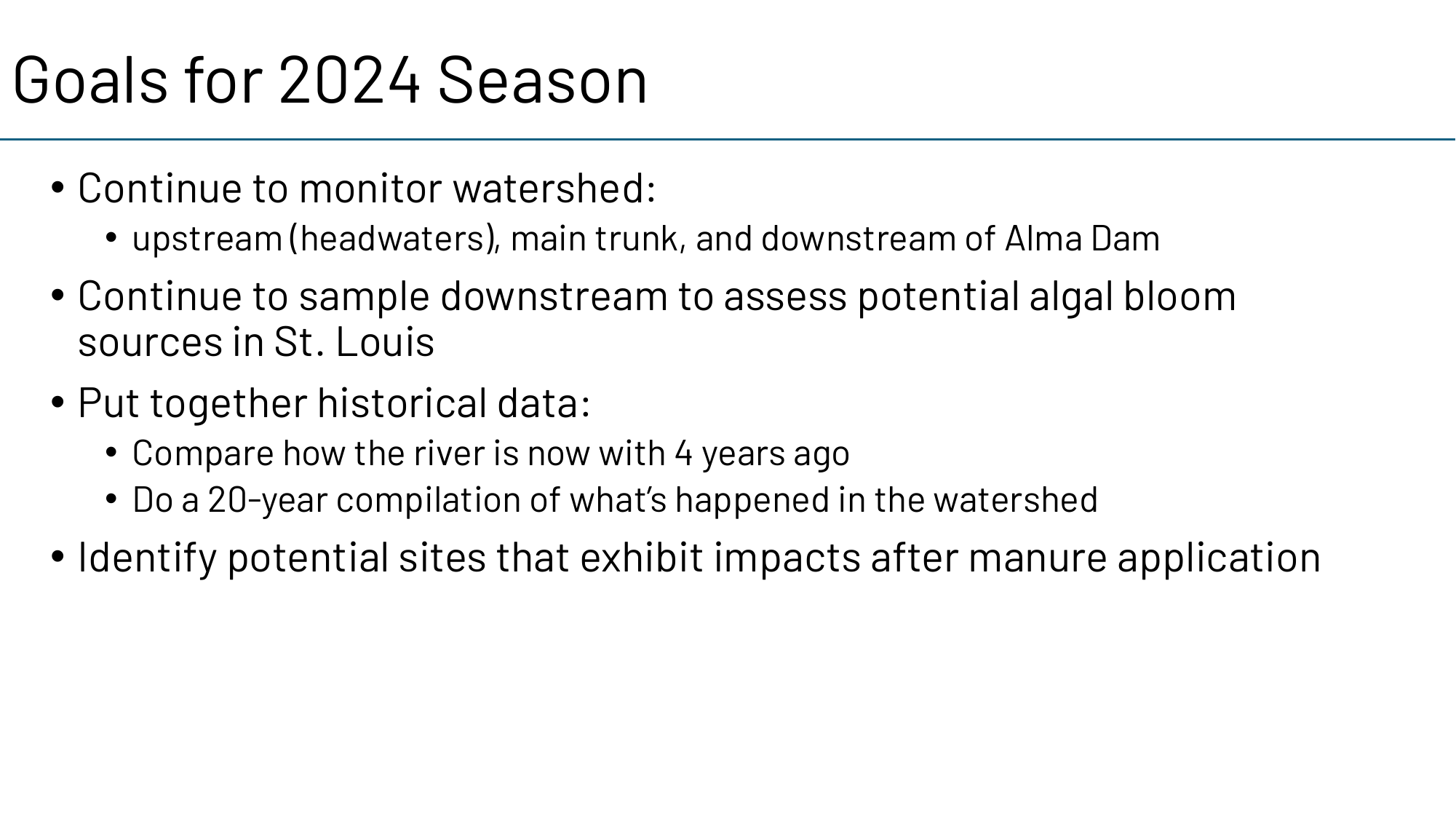

# Goals for 2024 Season
Continue to monitor watershed:
upstream (headwaters), main trunk, and downstream of Alma Dam
Continue to sample downstream to assess potential algal bloom sources in St. Louis
Put together historical data:
Compare how the river is now with 4 years ago
Do a 20-year compilation of what’s happened in the watershed
Identify potential sites that exhibit impacts after manure application